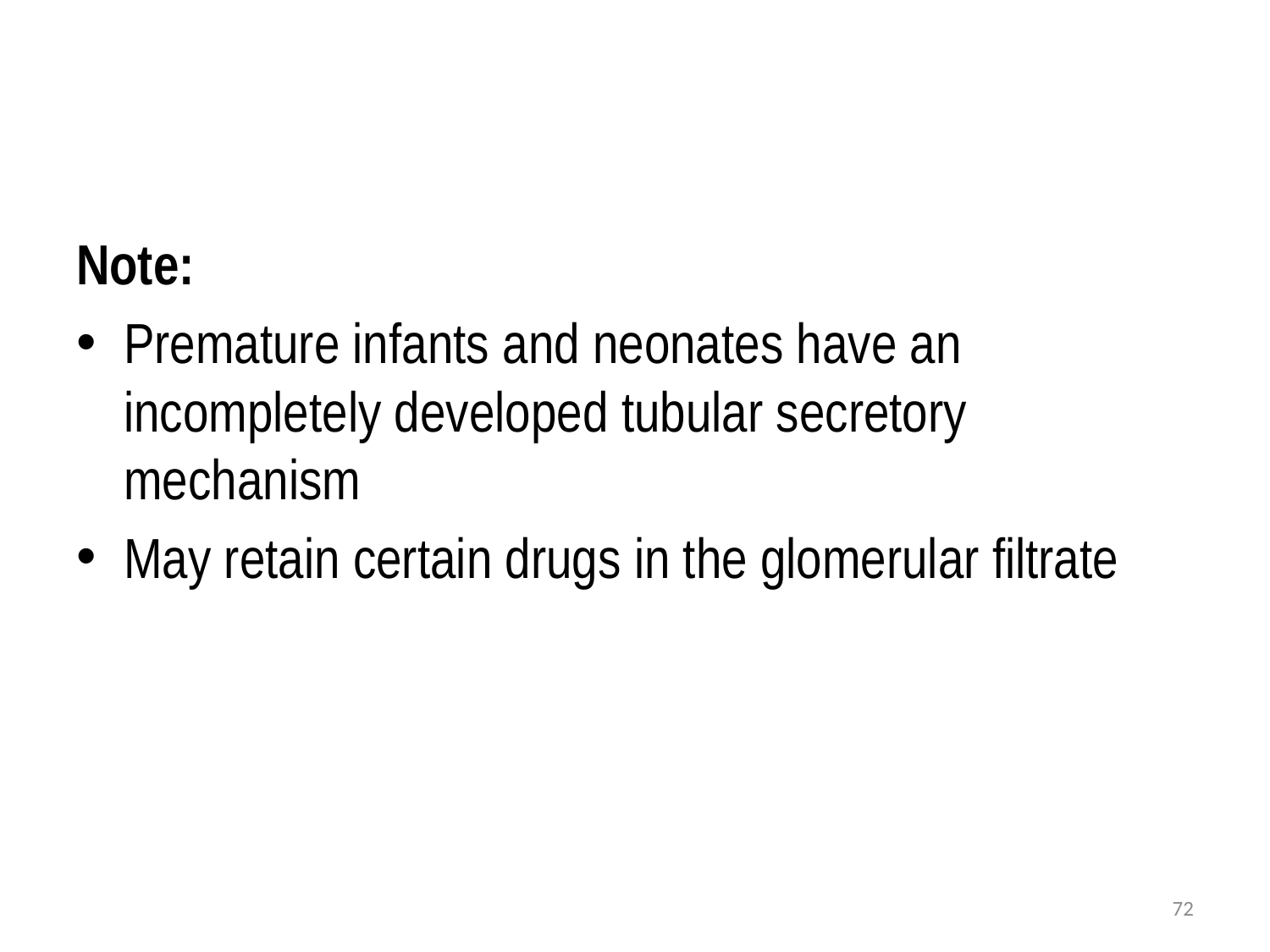

#
Note:
Premature infants and neonates have an incompletely developed tubular secretory mechanism
May retain certain drugs in the glomerular filtrate

72